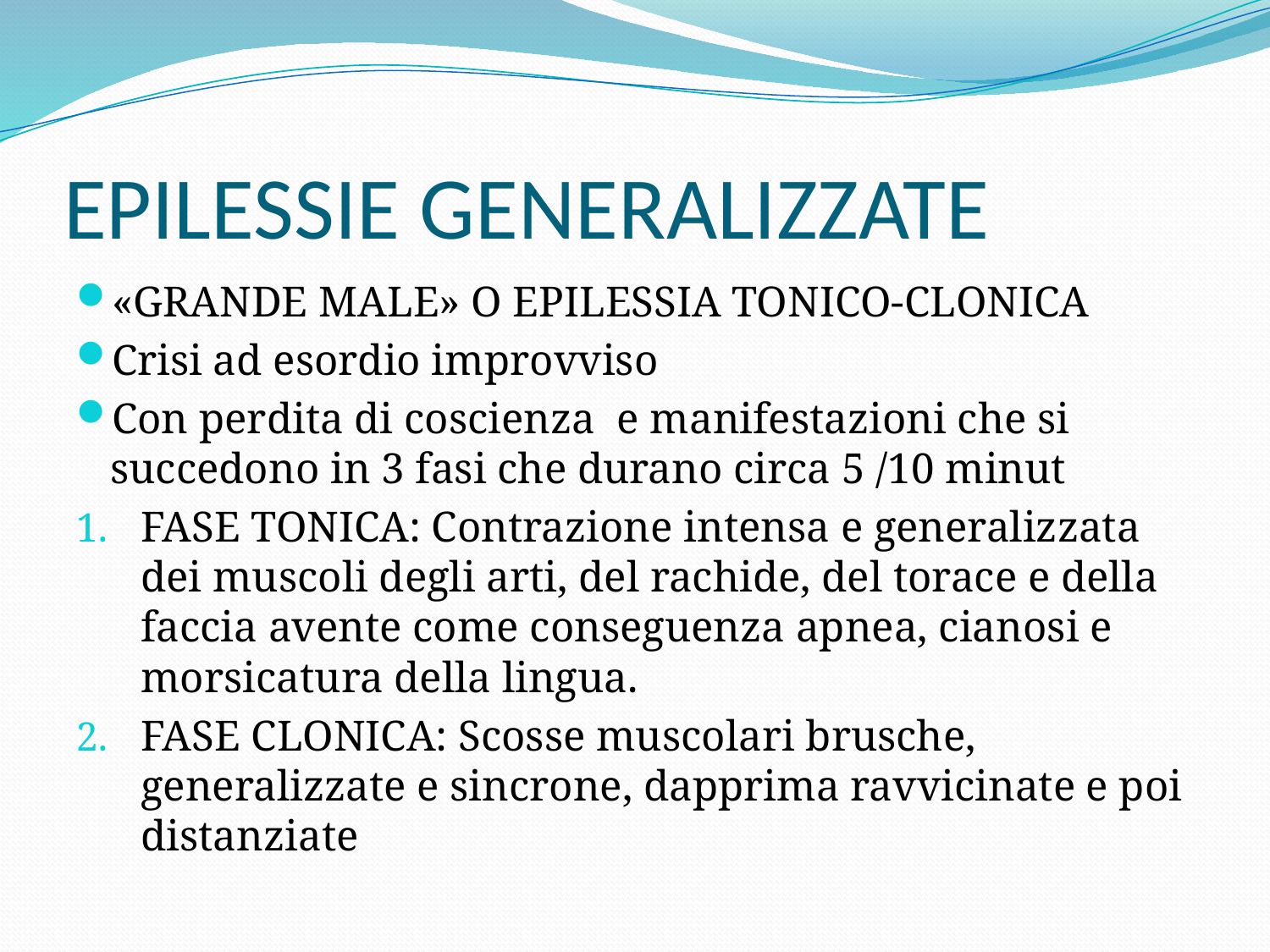

# EPILESSIE GENERALIZZATE
«GRANDE MALE» O EPILESSIA TONICO-CLONICA
Crisi ad esordio improvviso
Con perdita di coscienza  e manifestazioni che si succedono in 3 fasi che durano circa 5 /10 minut
FASE TONICA: Contrazione intensa e generalizzata dei muscoli degli arti, del rachide, del torace e della faccia avente come conseguenza apnea, cianosi e morsicatura della lingua.
FASE CLONICA: Scosse muscolari brusche, generalizzate e sincrone, dapprima ravvicinate e poi distanziate